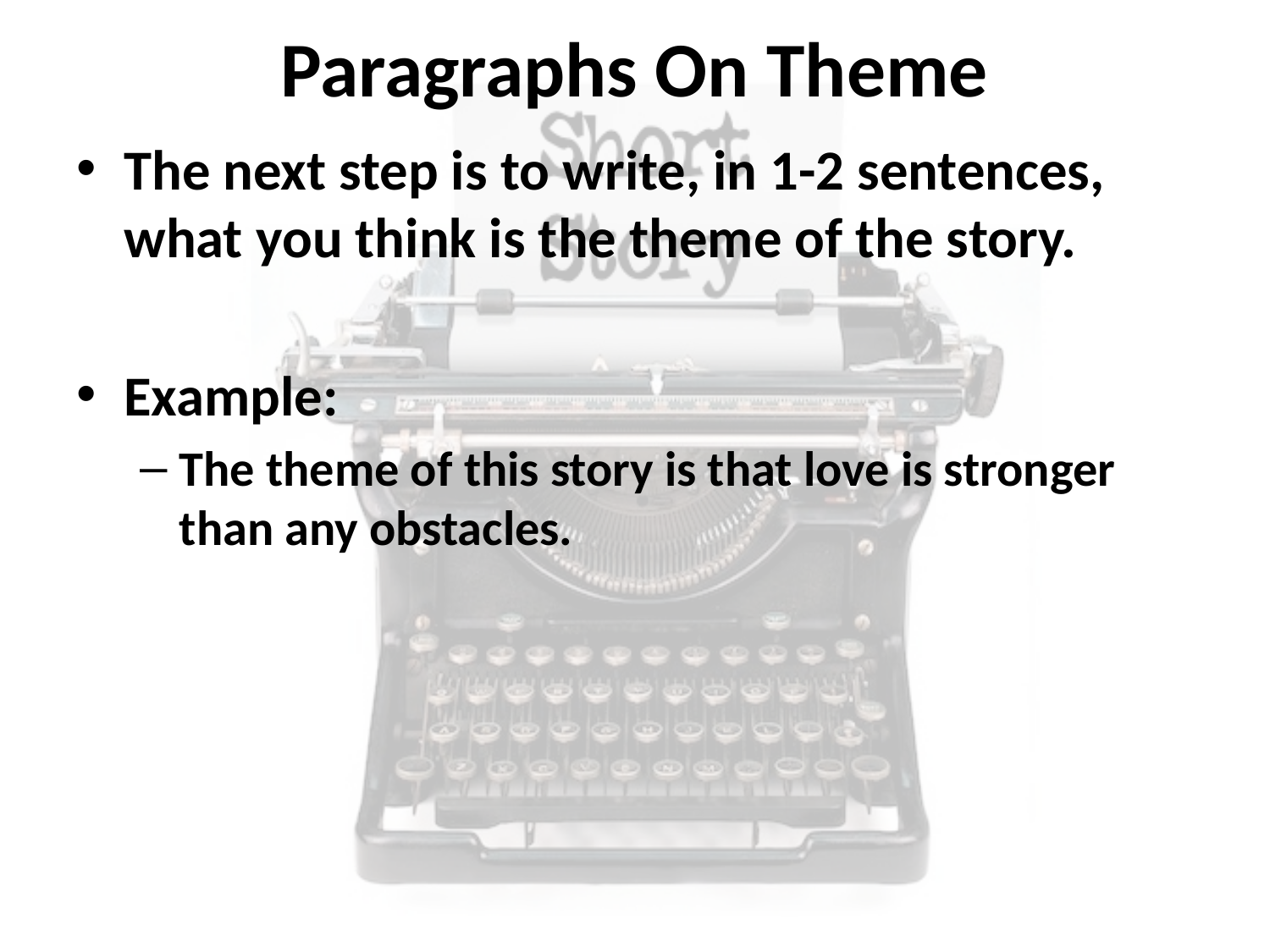

# Paragraphs On Theme
The next step is to write, in 1-2 sentences, what you think is the theme of the story.

Example:
The theme of this story is that love is stronger than any obstacles.